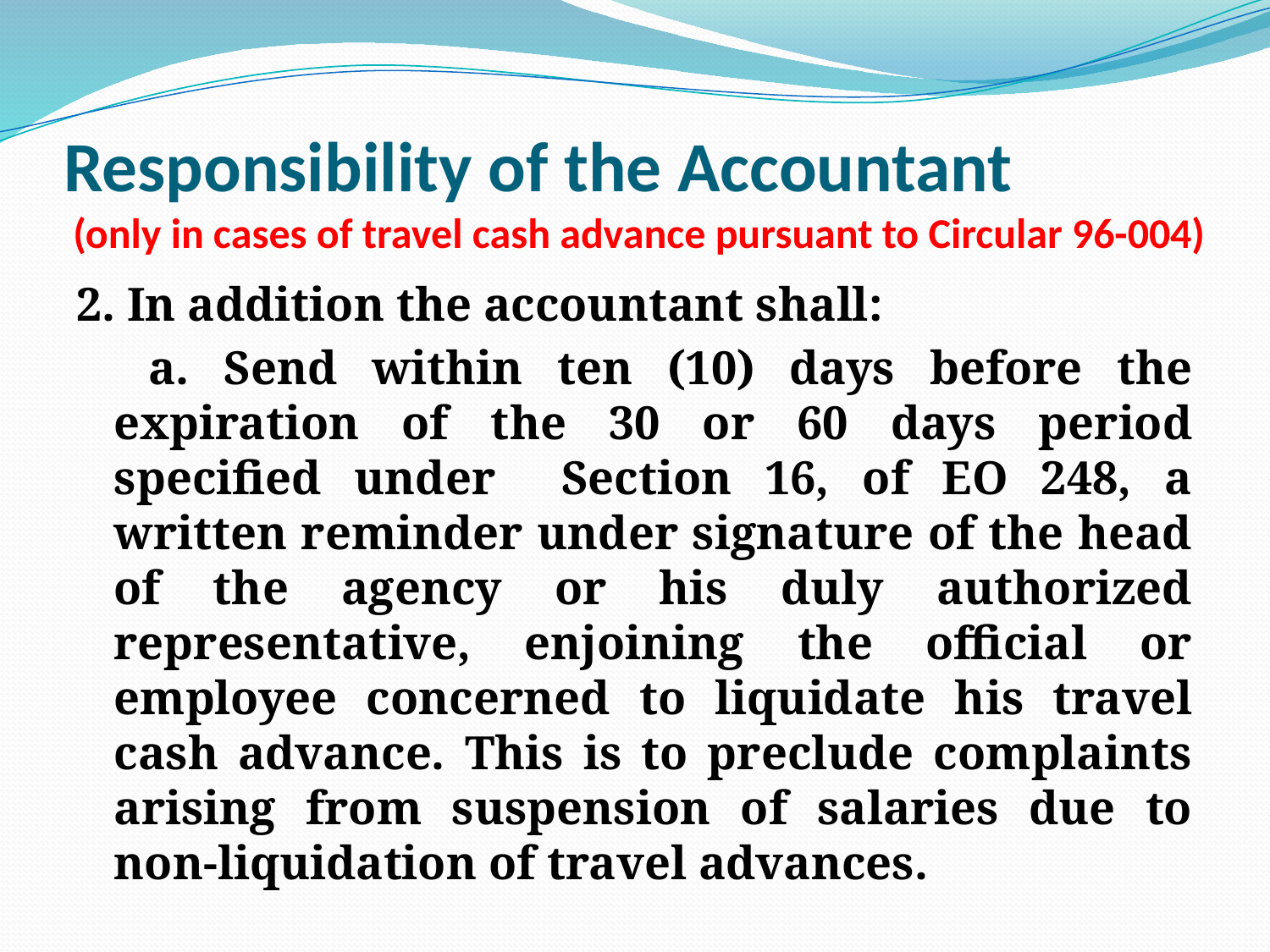

# Responsibility of the Accountant (only in cases of travel cash advance pursuant to Circular 96-004)
2. In addition the accountant shall:
	 a. Send within ten (10) days before the expiration of the 30 or 60 days period specified under  Section 16, of EO 248, a written reminder under signature of the head of the agency or his duly authorized representative, enjoining the official or employee concerned to liquidate his travel cash advance. This is to preclude complaints arising from suspension of salaries due to non-liquidation of travel advances.